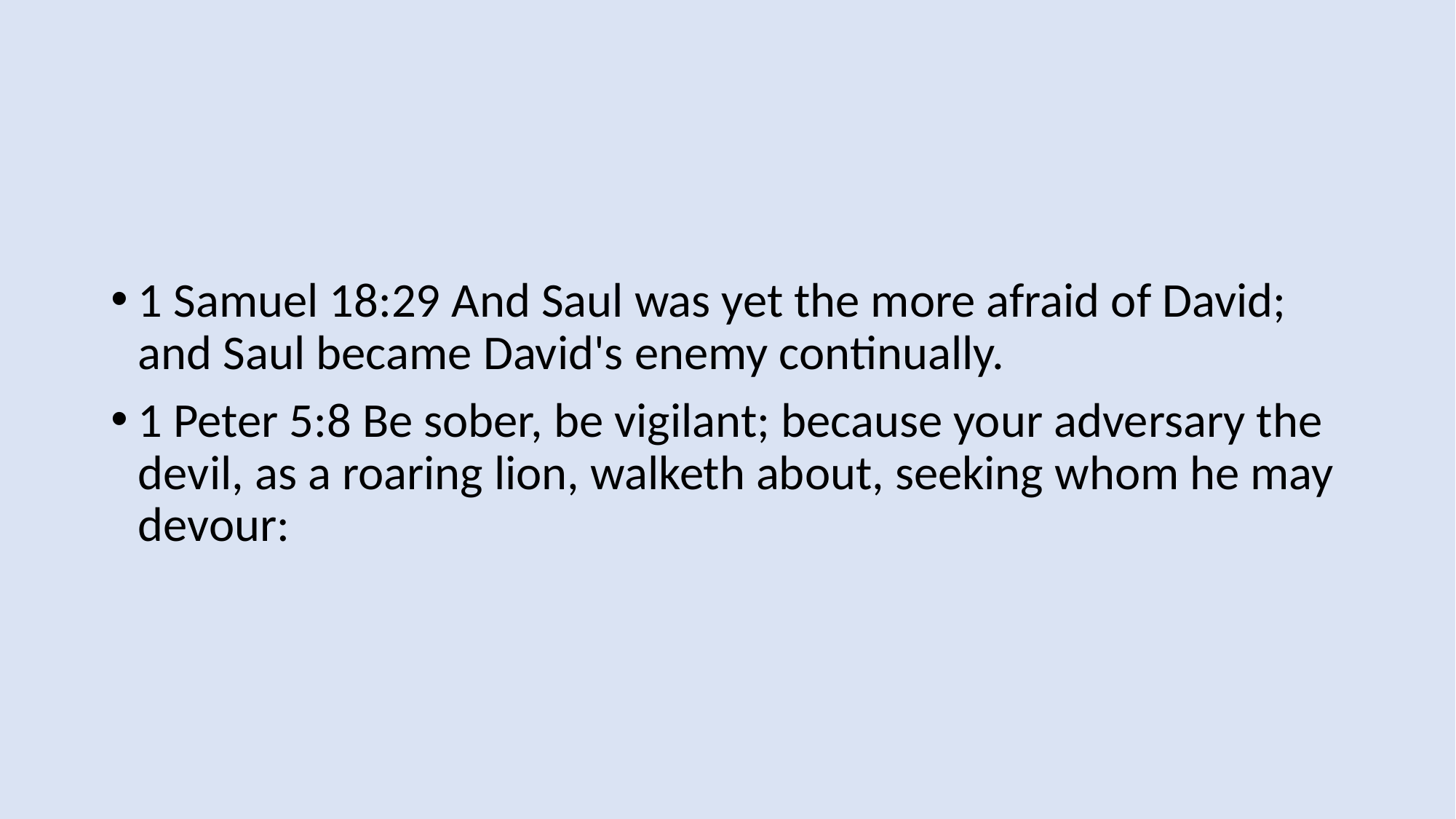

1 Samuel 18:29 And Saul was yet the more afraid of David; and Saul became David's enemy continually.
1 Peter 5:8 Be sober, be vigilant; because your adversary the devil, as a roaring lion, walketh about, seeking whom he may devour: